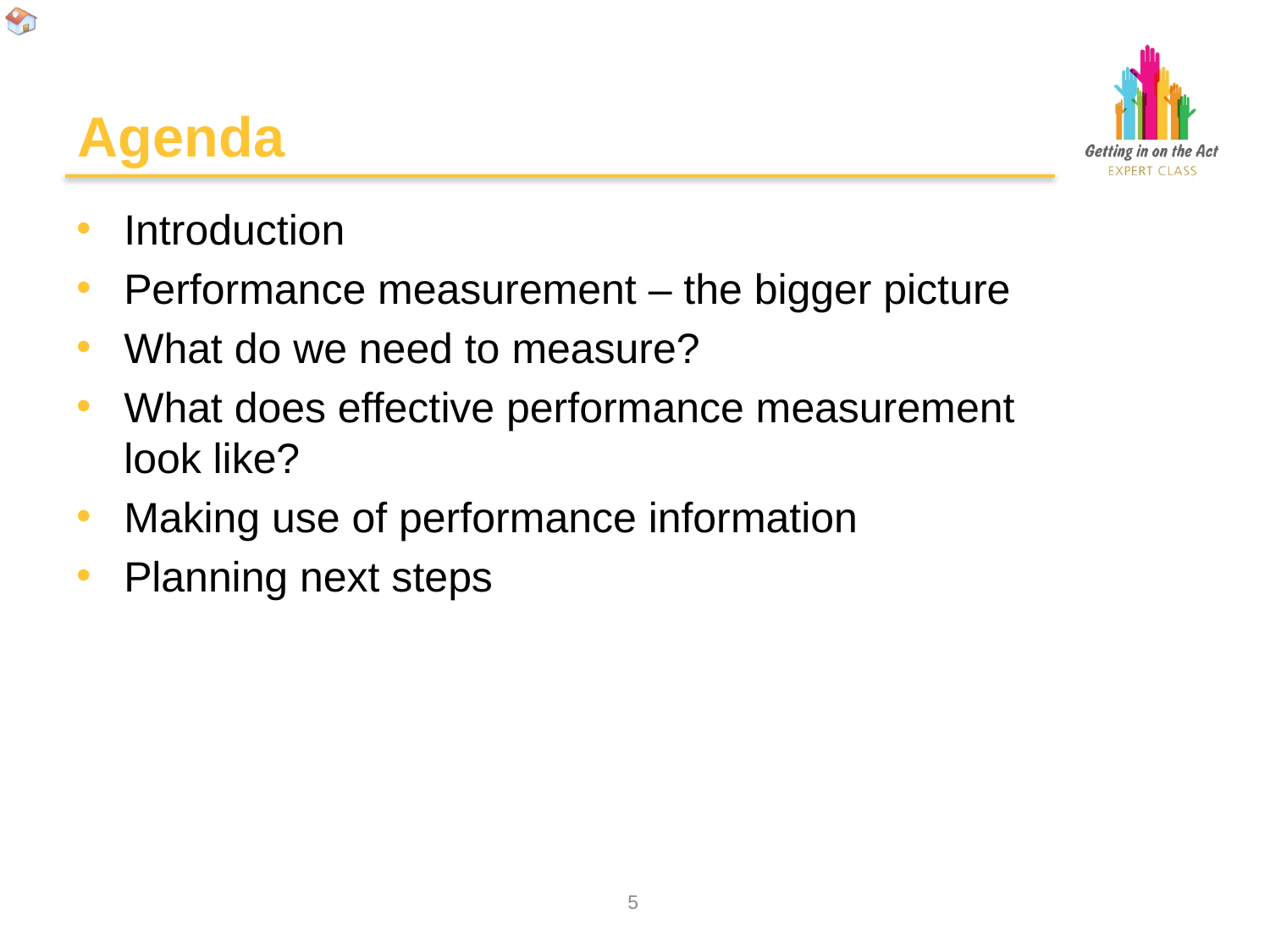

# Agenda
Introduction
Performance measurement – the bigger picture
What do we need to measure?
What does effective performance measurement
look like?
Making use of performance information
Planning next steps
5